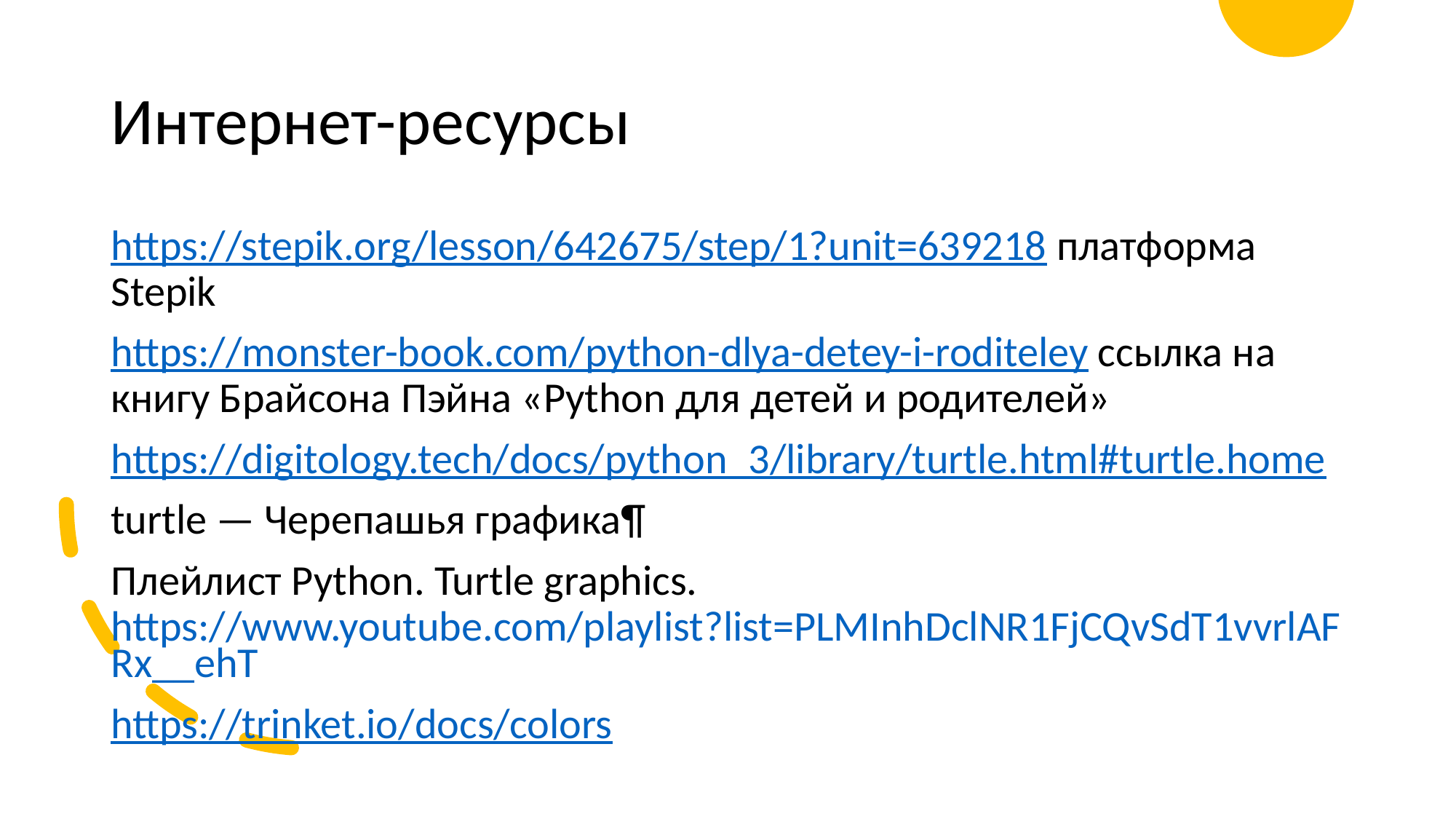

# Интернет-ресурсы
https://stepik.org/lesson/642675/step/1?unit=639218 платформа Stepik
https://monster-book.com/python-dlya-detey-i-roditeley ссылка на книгу Брайсона Пэйна «Python для детей и родителей»
https://digitology.tech/docs/python_3/library/turtle.html#turtle.home
turtle — Черепашья графика¶
Плейлист Python. Turtle graphics. https://www.youtube.com/playlist?list=PLMInhDclNR1FjCQvSdT1vvrlAFRx__ehT
https://trinket.io/docs/colors